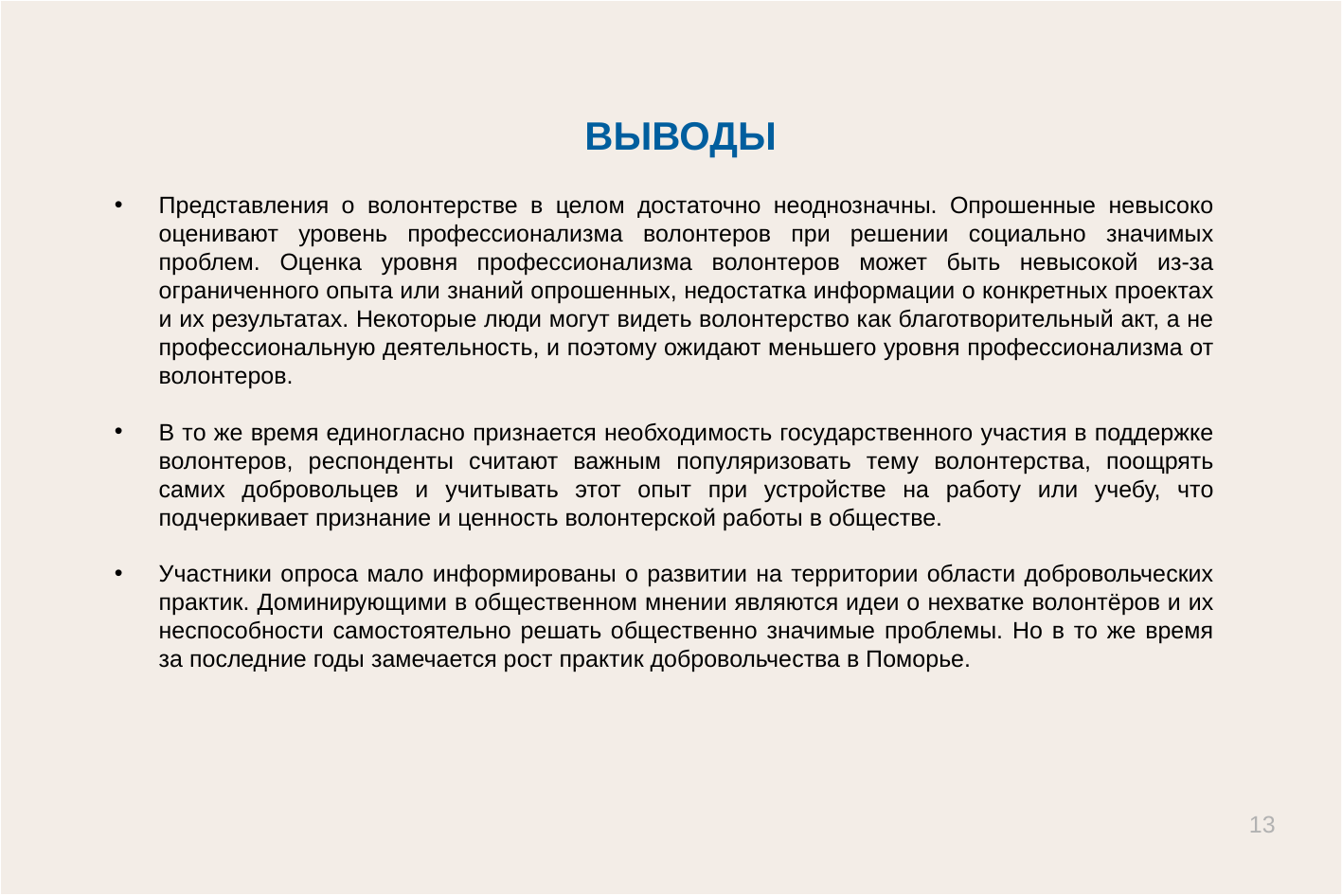

# ВЫВОДЫ
Представления о волонтерстве в целом достаточно неоднозначны. Опрошенные невысоко оценивают уровень профессионализма волонтеров при решении социально значимых проблем. Оценка уровня профессионализма волонтеров может быть невысокой из-за ограниченного опыта или знаний опрошенных, недостатка информации о конкретных проектах и их результатах. Некоторые люди могут видеть волонтерство как благотворительный акт, а не профессиональную деятельность, и поэтому ожидают меньшего уровня профессионализма от волонтеров.

В то же время единогласно признается необходимость государственного участия в поддержке волонтеров, респонденты считают важным популяризовать тему волонтерства, поощрять самих добровольцев и учитывать этот опыт при устройстве на работу или учебу, что подчеркивает признание и ценность волонтерской работы в обществе.

Участники опроса мало информированы о развитии на территории области добровольческих практик. Доминирующими в общественном мнении являются идеи о нехватке волонтёров и их неспособности самостоятельно решать общественно значимые проблемы. Но в то же время за последние годы замечается рост практик добровольчества в Поморье.
13